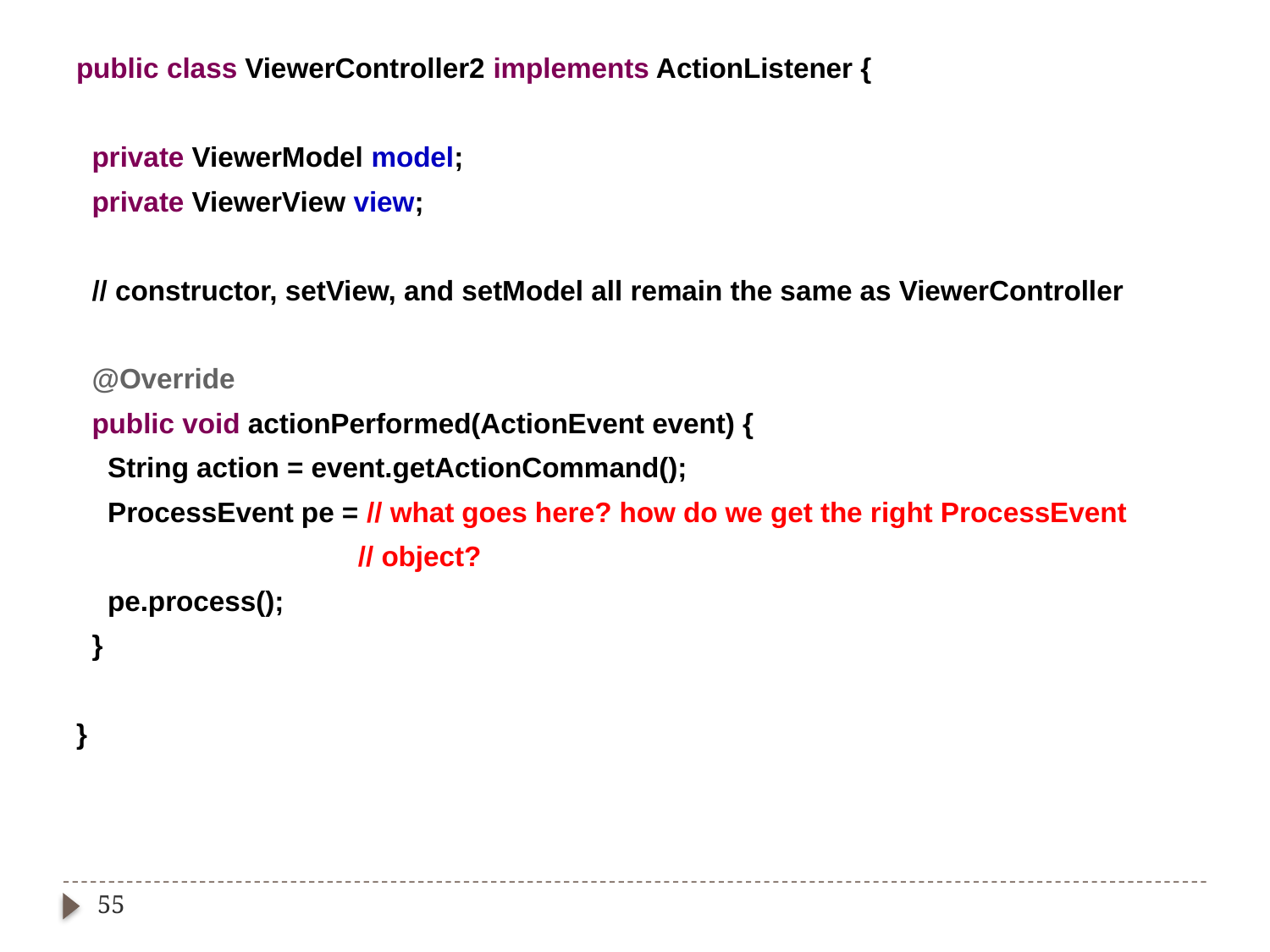

public class ViewerController2 implements ActionListener {

  private ViewerModel model;
  private ViewerView view;

  // constructor, setView, and setModel all remain the same as ViewerController

  @Override
  public void actionPerformed(ActionEvent event) {
    String action = event.getActionCommand();
    ProcessEvent pe = // what goes here? how do we get the right ProcessEvent
                                    // object?
    pe.process();
  }

}
55